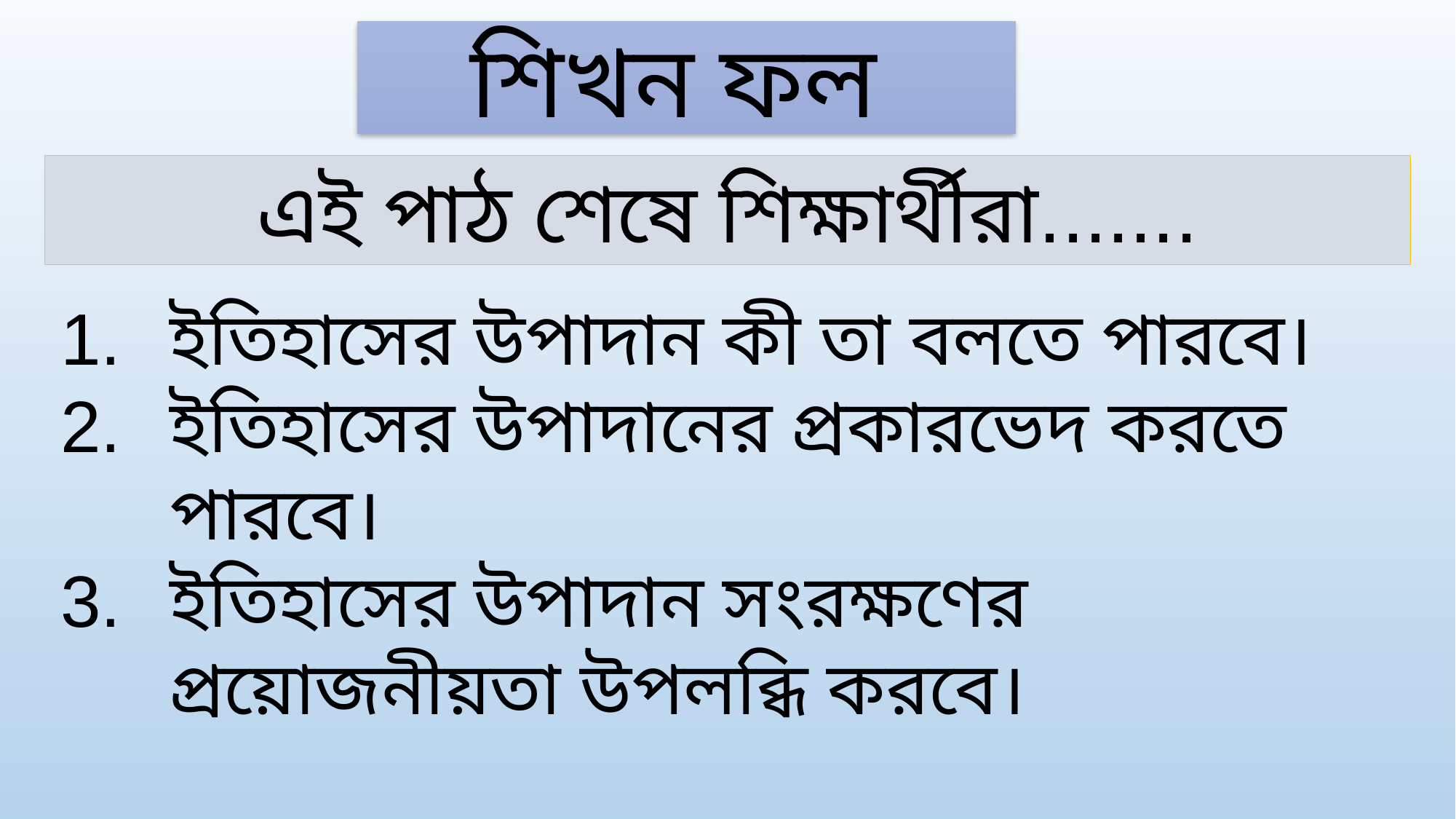

শিখন ফল
এই পাঠ শেষে শিক্ষার্থীরা.......
ইতিহাসের উপাদান কী তা বলতে পারবে।
ইতিহাসের উপাদানের প্রকারভেদ করতে পারবে।
ইতিহাসের উপাদান সংরক্ষণের প্রয়োজনীয়তা উপলব্ধি করবে।